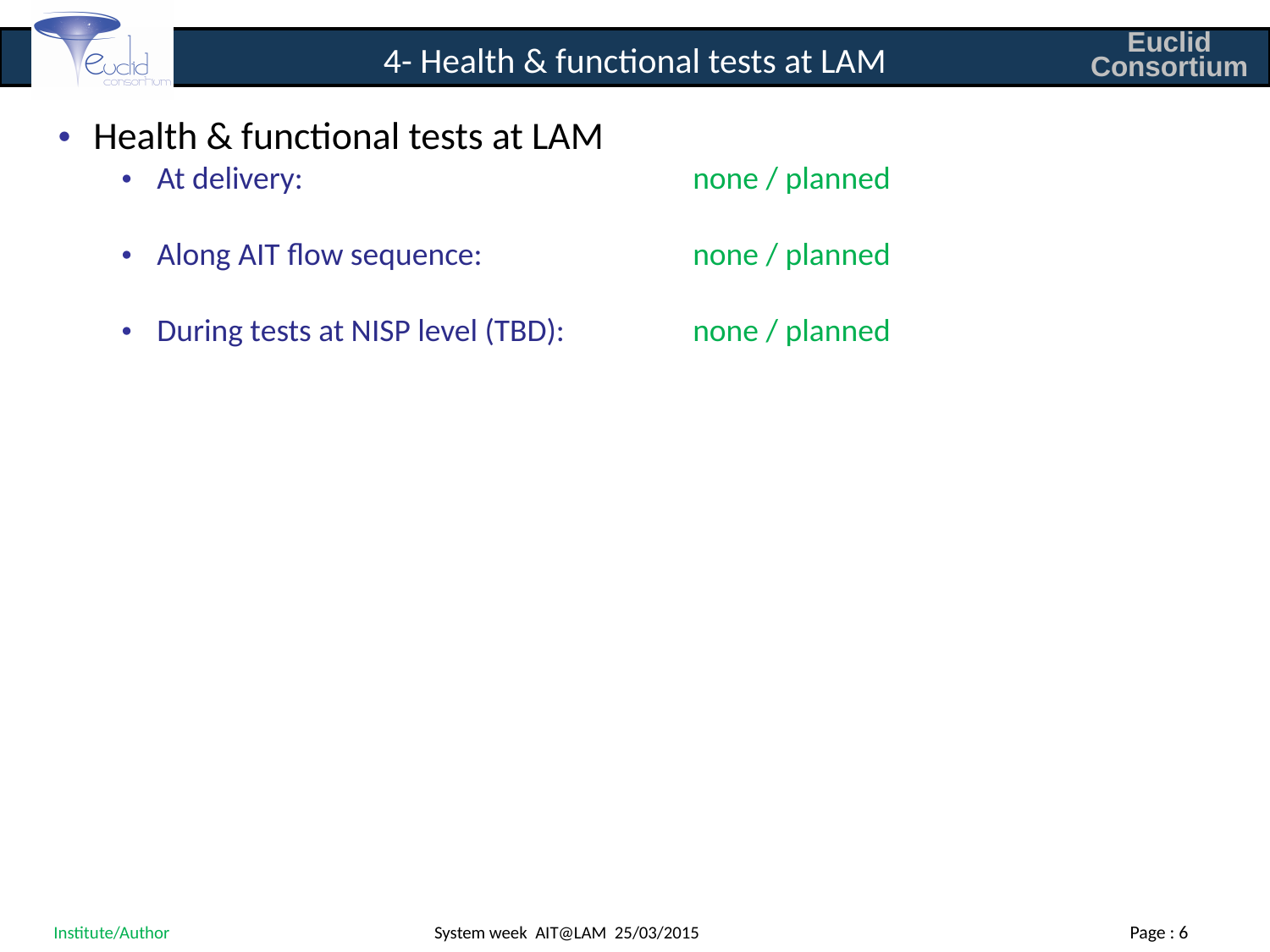

4- Health & functional tests at LAM
Health & functional tests at LAM
At delivery:	none / planned

Along AIT flow sequence:	none / planned

During tests at NISP level (TBD):	none / planned